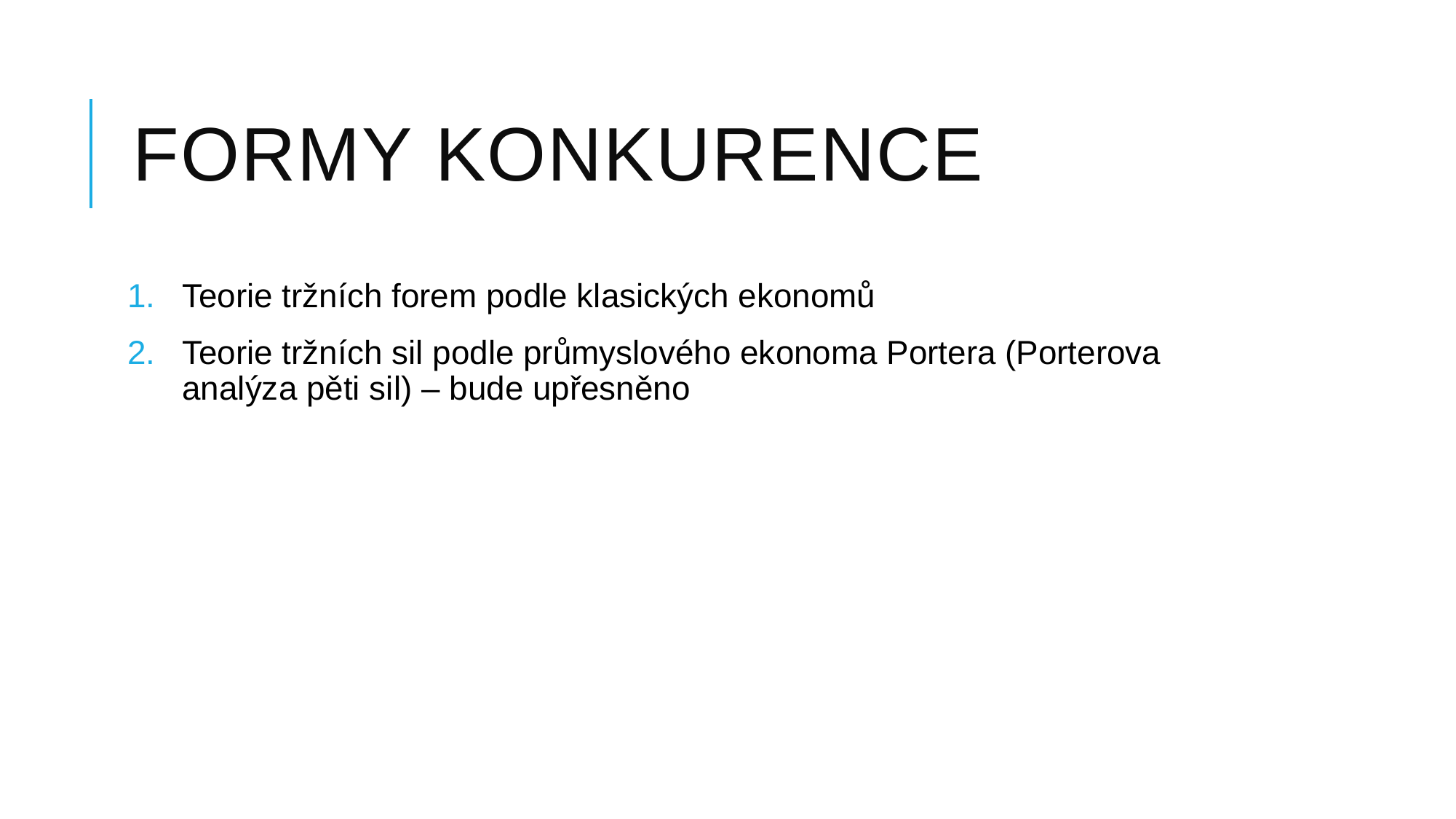

# Formy konkurence
Teorie tržních forem podle klasických ekonomů
Teorie tržních sil podle průmyslového ekonoma Portera (Porterova analýza pěti sil) – bude upřesněno